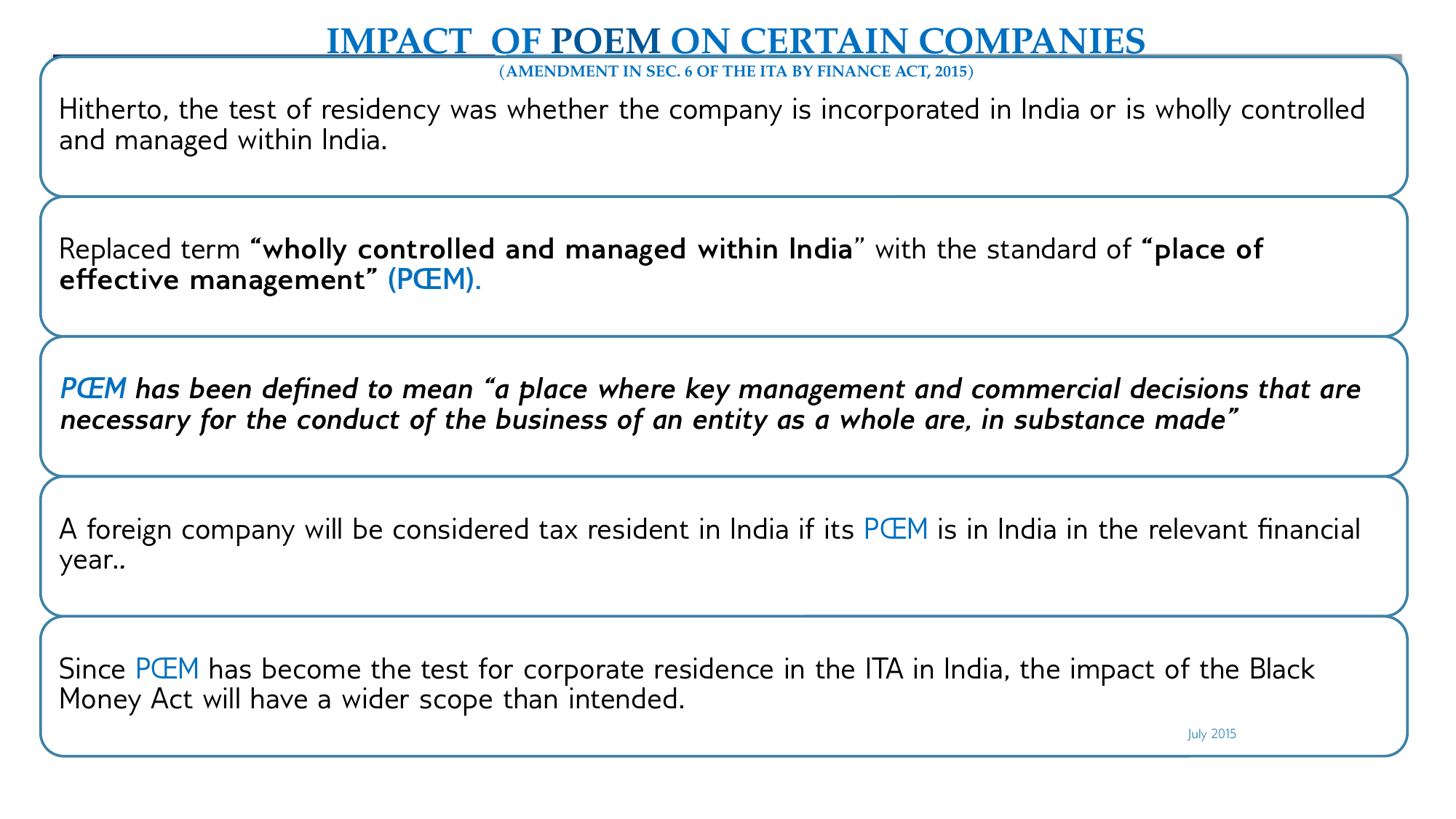

IMPACT  OF POEM ON CERTAIN COMPANIES
(AMENDMENT IN SEC. 6 OF THE ITA BY FINANCE ACT, 2015)
Hitherto, the test of residency was whether the company is incorporated in India or is wholly controlled and managed within India.
Replaced term “wholly controlled and managed within India” with the standard of “place of effective management” (POEM).
POEM has been defined to mean “a place where key management and commercial decisions that are necessary for the conduct of the business of an entity as a whole are, in substance made”
A foreign company will be considered tax resident in India if its POEM is in India in the relevant financial year..
Since POEM has become the test for corporate residence in the ITA in India, the impact of the Black Money Act will have a wider scope than intended.

T P Ostwal & Associates
July 2015
11